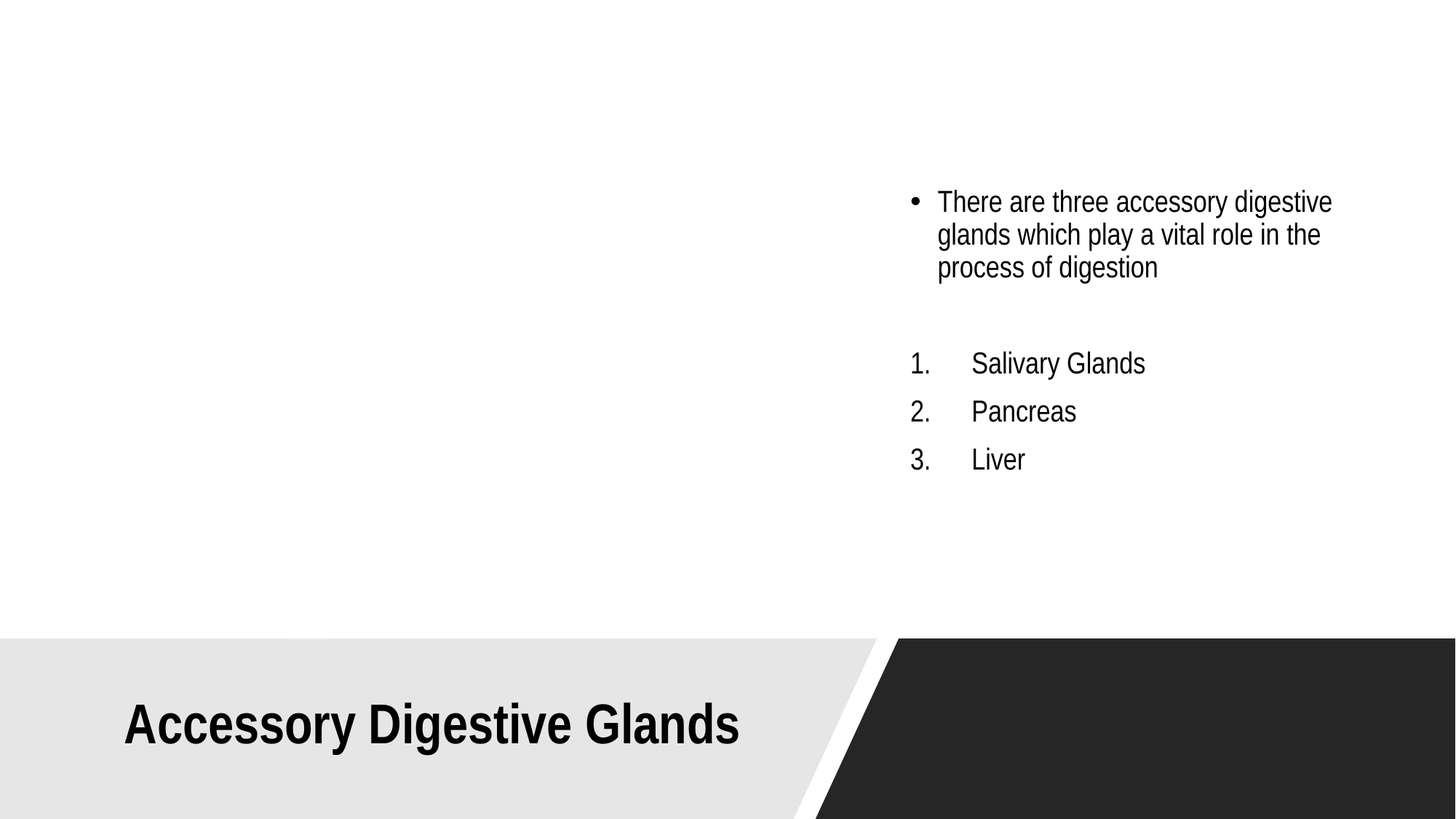

There are three accessory digestive glands which play a vital role in the process of digestion

Salivary Glands
Pancreas
Liver

# Accessory Digestive Glands